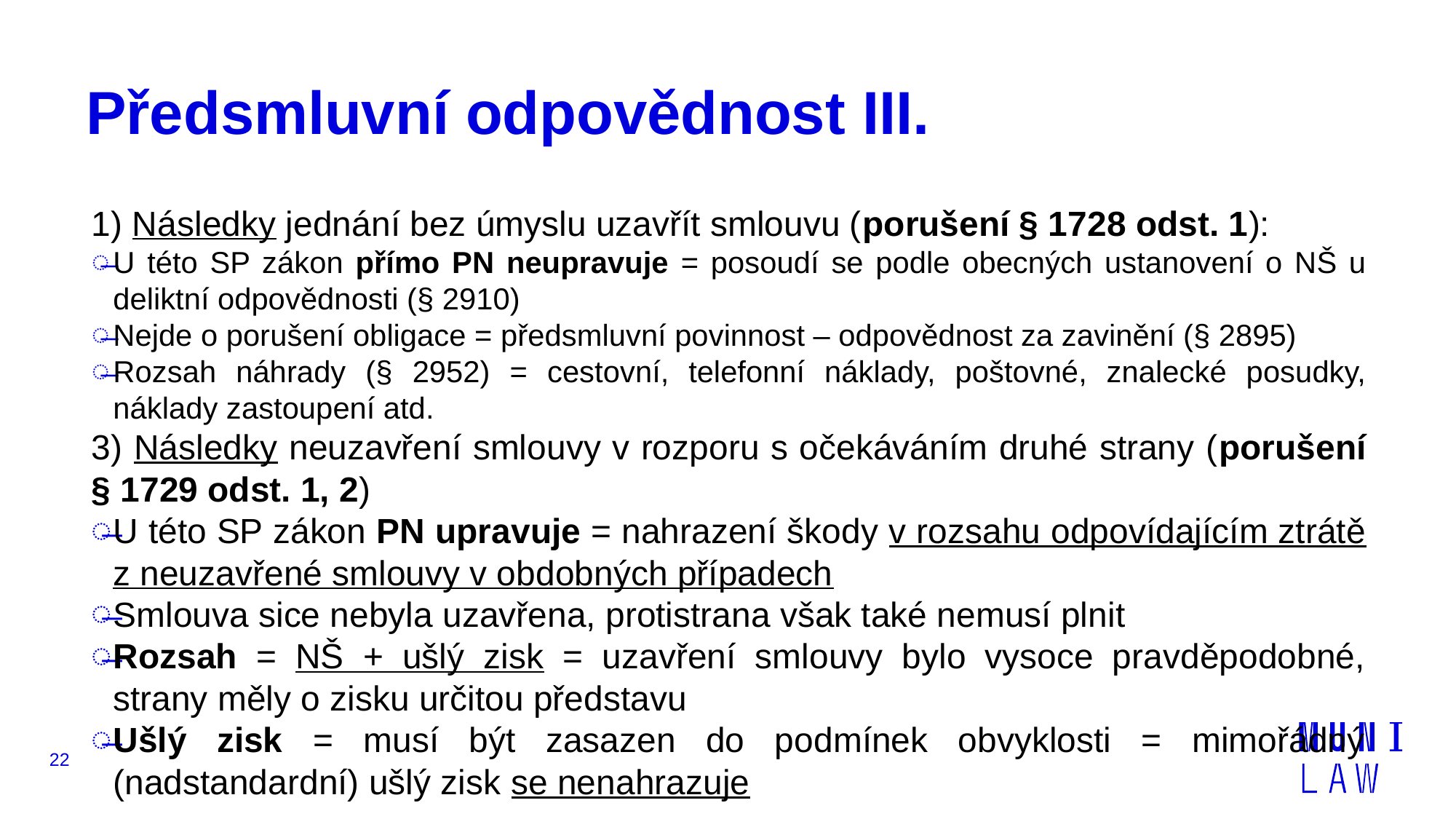

# Předsmluvní odpovědnost III.
1) Následky jednání bez úmyslu uzavřít smlouvu (porušení § 1728 odst. 1):
U této SP zákon přímo PN neupravuje = posoudí se podle obecných ustanovení o NŠ u deliktní odpovědnosti (§ 2910)
Nejde o porušení obligace = předsmluvní povinnost – odpovědnost za zavinění (§ 2895)
Rozsah náhrady (§ 2952) = cestovní, telefonní náklady, poštovné, znalecké posudky, náklady zastoupení atd.
3) Následky neuzavření smlouvy v rozporu s očekáváním druhé strany (porušení § 1729 odst. 1, 2)
U této SP zákon PN upravuje = nahrazení škody v rozsahu odpovídajícím ztrátě z neuzavřené smlouvy v obdobných případech
Smlouva sice nebyla uzavřena, protistrana však také nemusí plnit
Rozsah = NŠ + ušlý zisk = uzavření smlouvy bylo vysoce pravděpodobné, strany měly o zisku určitou představu
Ušlý zisk = musí být zasazen do podmínek obvyklosti = mimořádný (nadstandardní) ušlý zisk se nenahrazuje

22